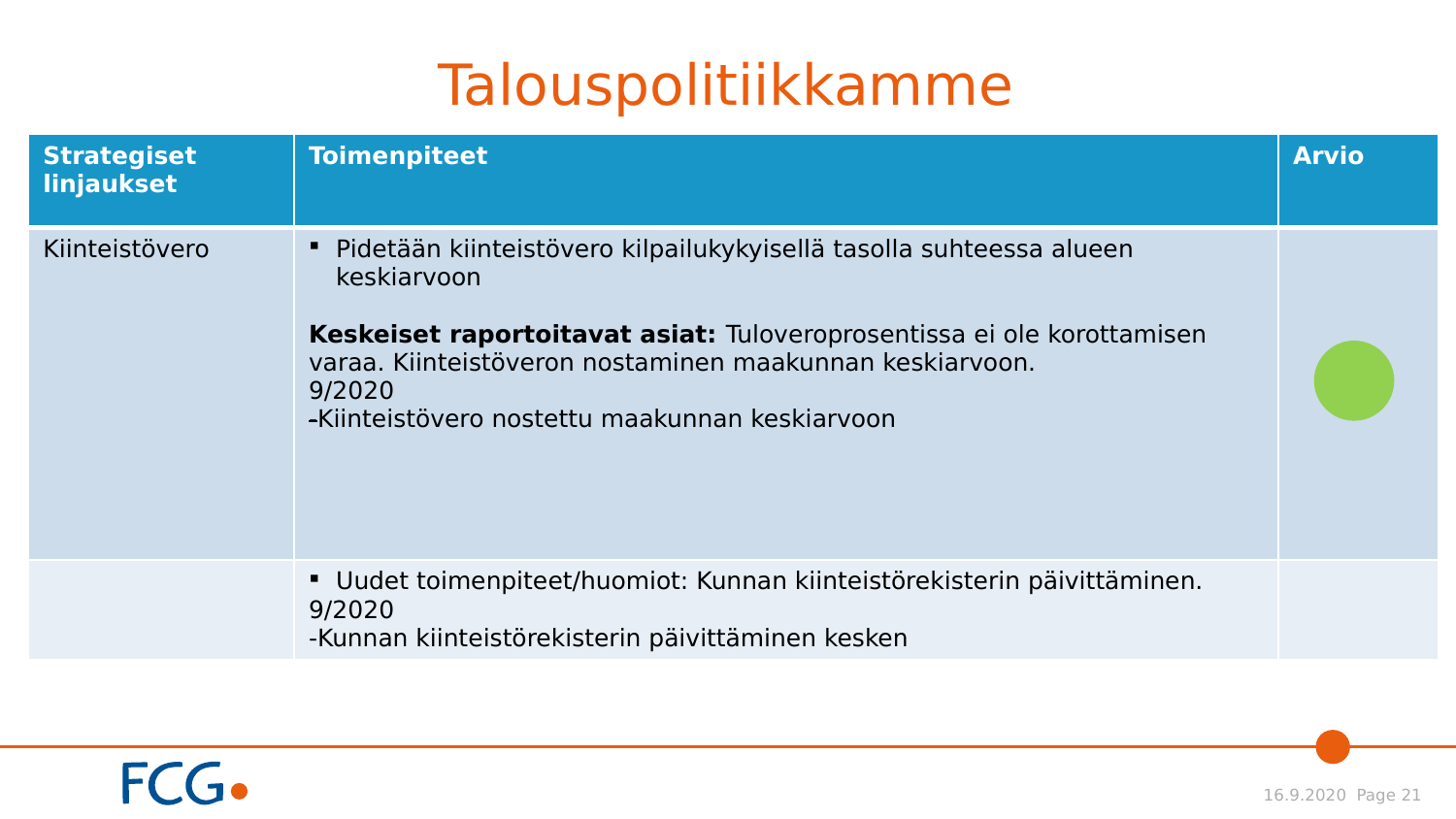

# Talouspolitiikkamme
| Strategiset linjaukset | Toimenpiteet | Arvio |
| --- | --- | --- |
| Kiinteistövero | Pidetään kiinteistövero kilpailukykyisellä tasolla suhteessa alueen keskiarvoon Keskeiset raportoitavat asiat: Tuloveroprosentissa ei ole korottamisen varaa. Kiinteistöveron nostaminen maakunnan keskiarvoon. 9/2020 -Kiinteistövero nostettu maakunnan keskiarvoon |  |
|  | Uudet toimenpiteet/huomiot: Kunnan kiinteistörekisterin päivittäminen. 9/2020 -Kunnan kiinteistörekisterin päivittäminen kesken |  |